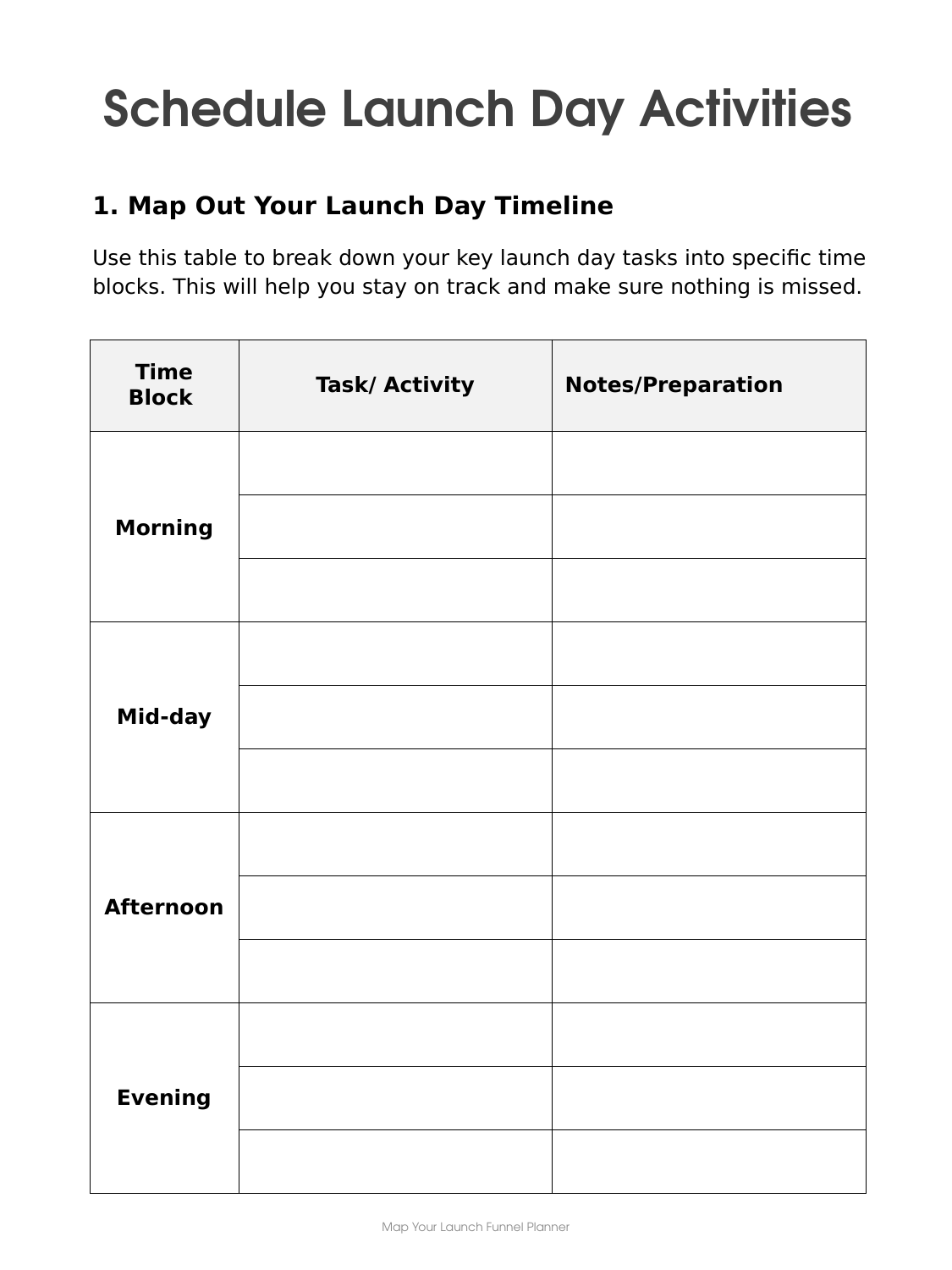

Schedule Launch Day Activities
1. Map Out Your Launch Day Timeline
Use this table to break down your key launch day tasks into specific time blocks. This will help you stay on track and make sure nothing is missed.
| Time Block | Task/ Activity | Notes/Preparation |
| --- | --- | --- |
| Morning |  |  |
|  |  |  |
|  |  |  |
| Mid-day |  |  |
|  |  |  |
|  |  |  |
| Afternoon |  |  |
|  |  |  |
|  |  |  |
| Evening |  |  |
|  |  |  |
|  |  |  |
Map Your Launch Funnel Planner